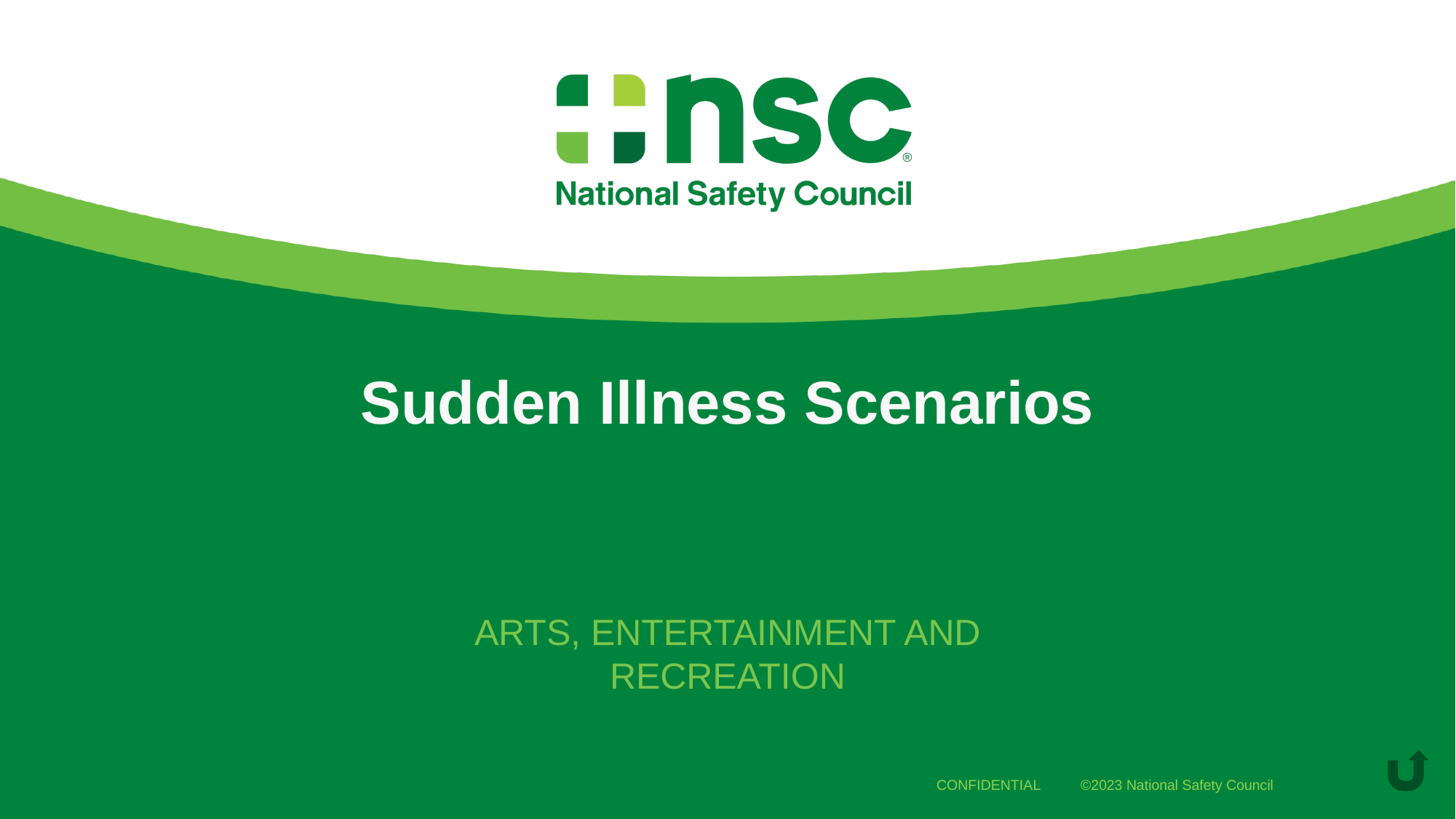

# Sudden Illness Scenarios
Arts, Entertainment and Recreation